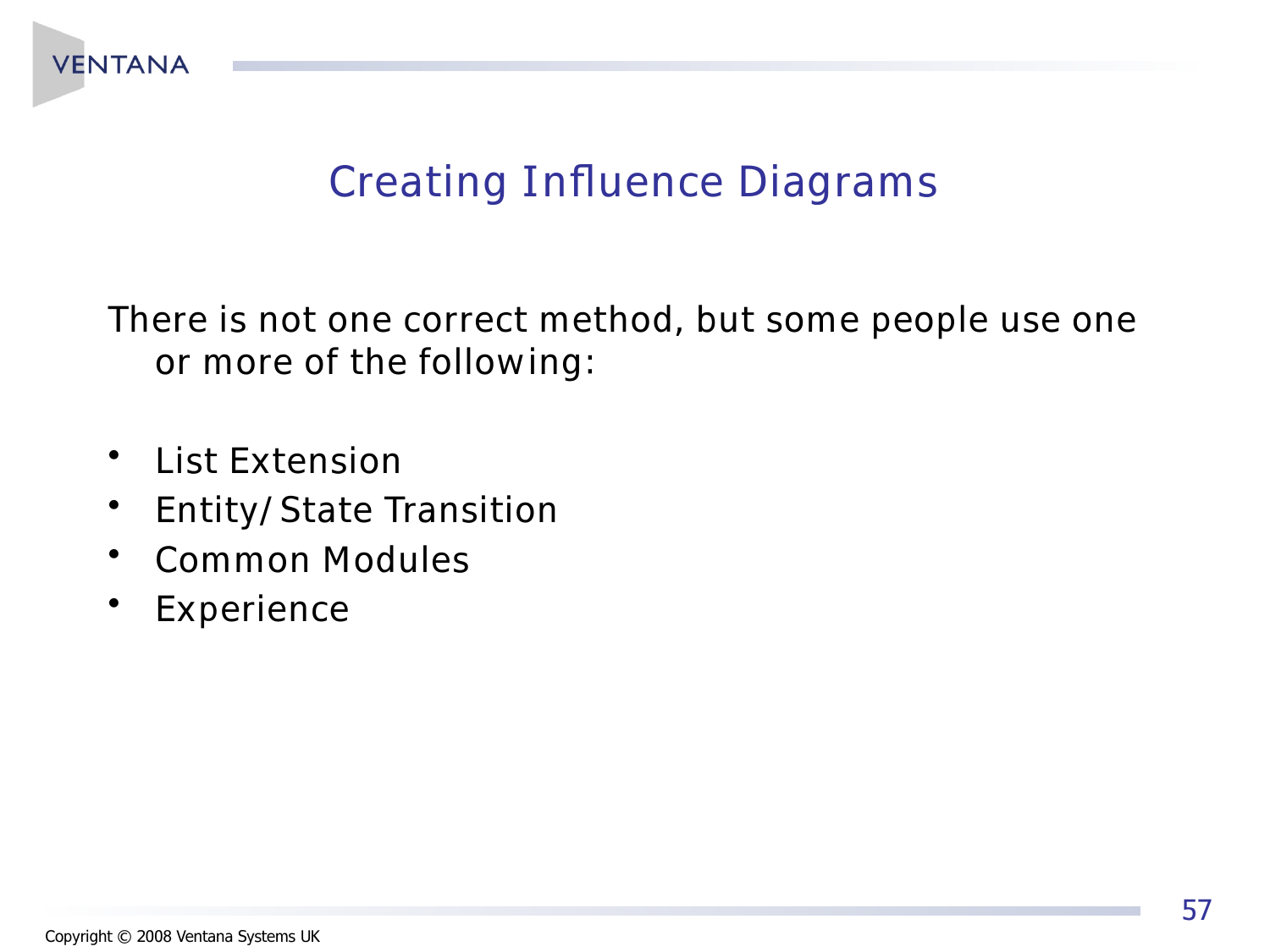

# Creating Influence Diagrams
There is not one correct method, but some people use one or more of the following:

List Extension
Entity/State Transition
Common Modules
Experience